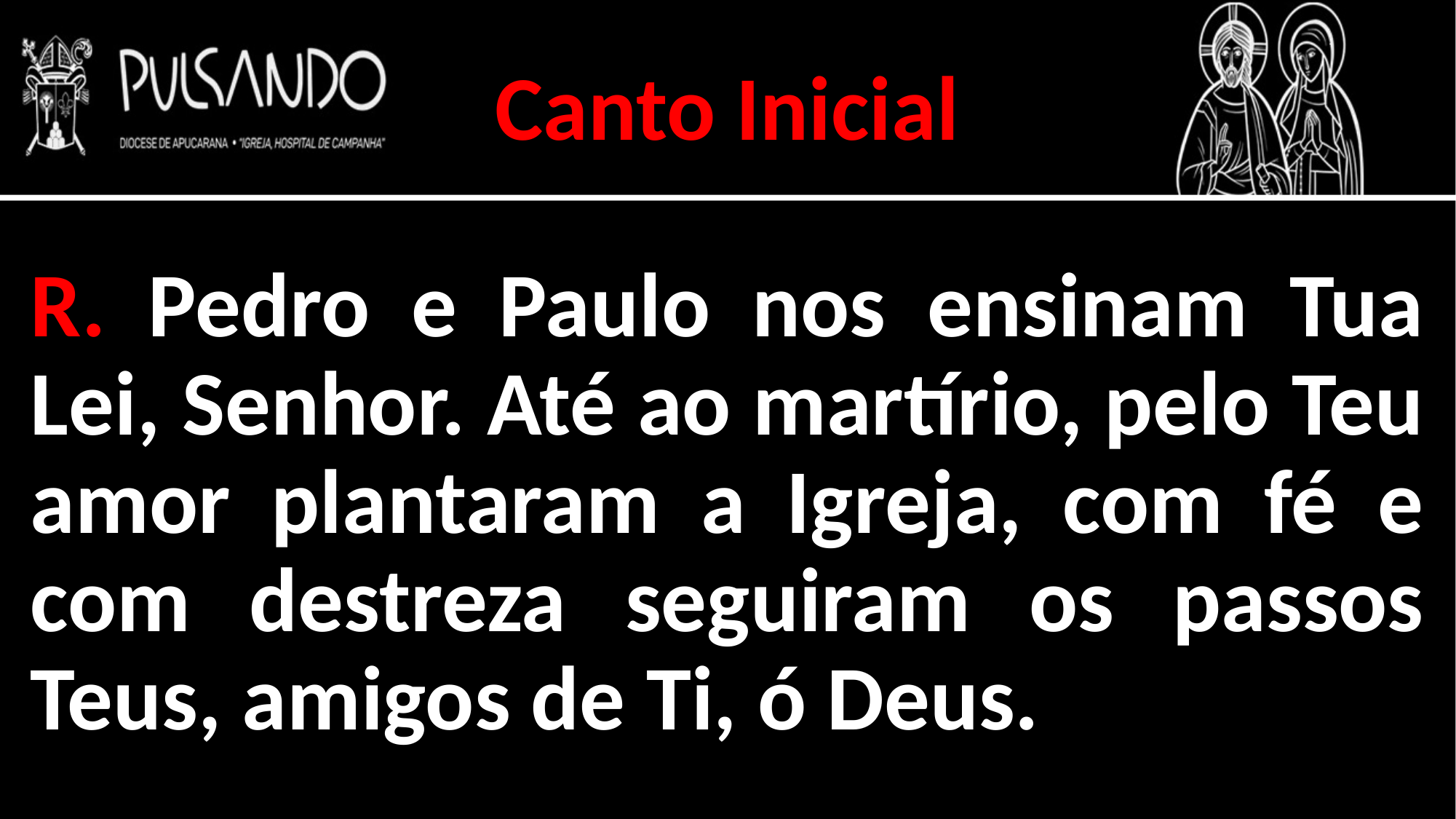

Canto Inicial
R. Pedro e Paulo nos ensinam Tua Lei, Senhor. Até ao martírio, pelo Teu amor plantaram a Igreja, com fé e com destreza seguiram os passos Teus, amigos de Ti, ó Deus.